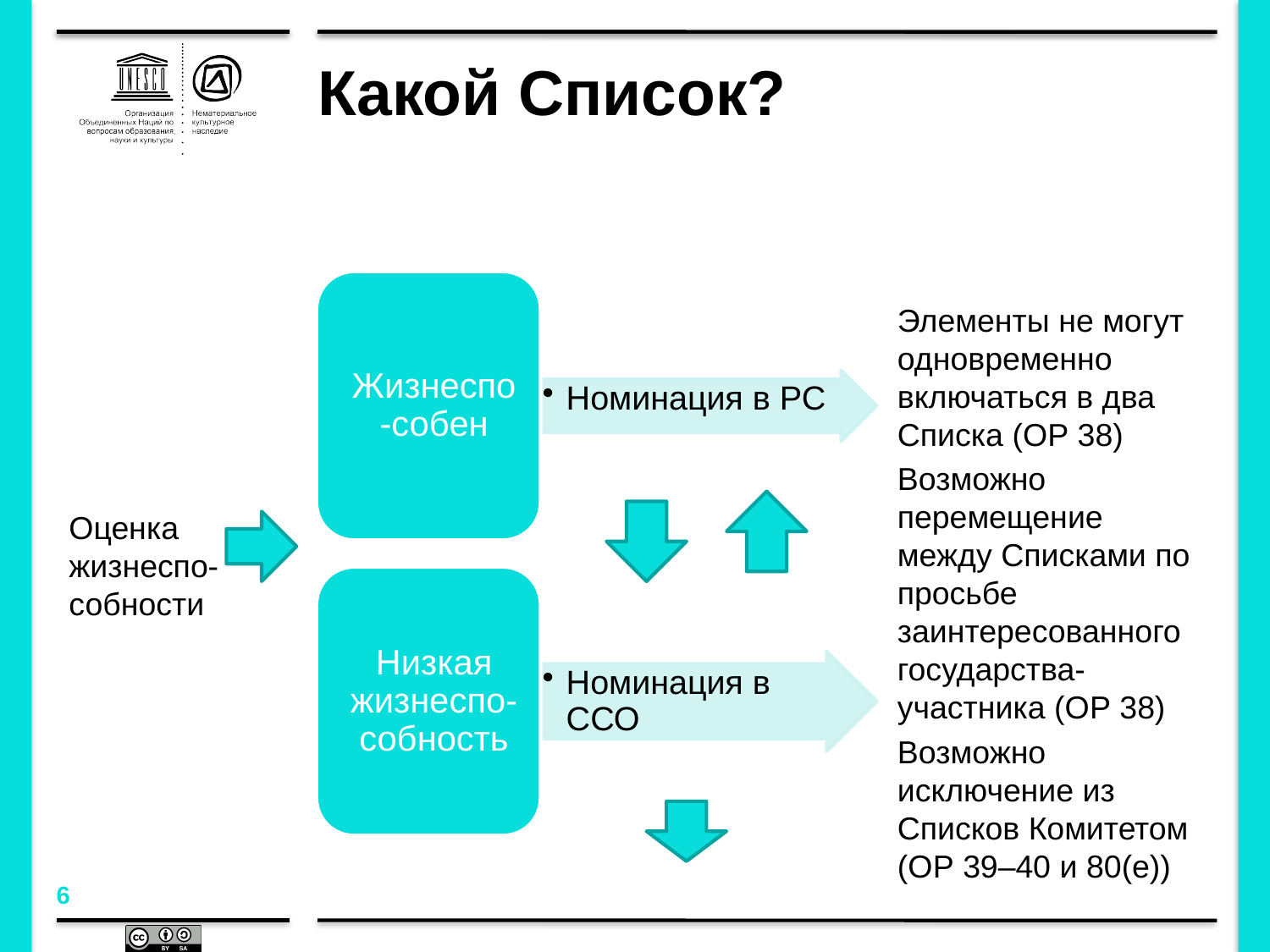

# Какой Список?
Номинация в РС
Жизнеспо-собен
Номинация в ССО
Низкая жизнеспо-собность
Элементы не могут одновременно включаться в два Списка (OР 38)
Возможно перемещение между Списками по просьбе заинтересованного государства-участника (OР 38)
Возможно исключение из Списков Комитетом (OР 39–40 и 80(e))

Оценка жизнеспо-собности